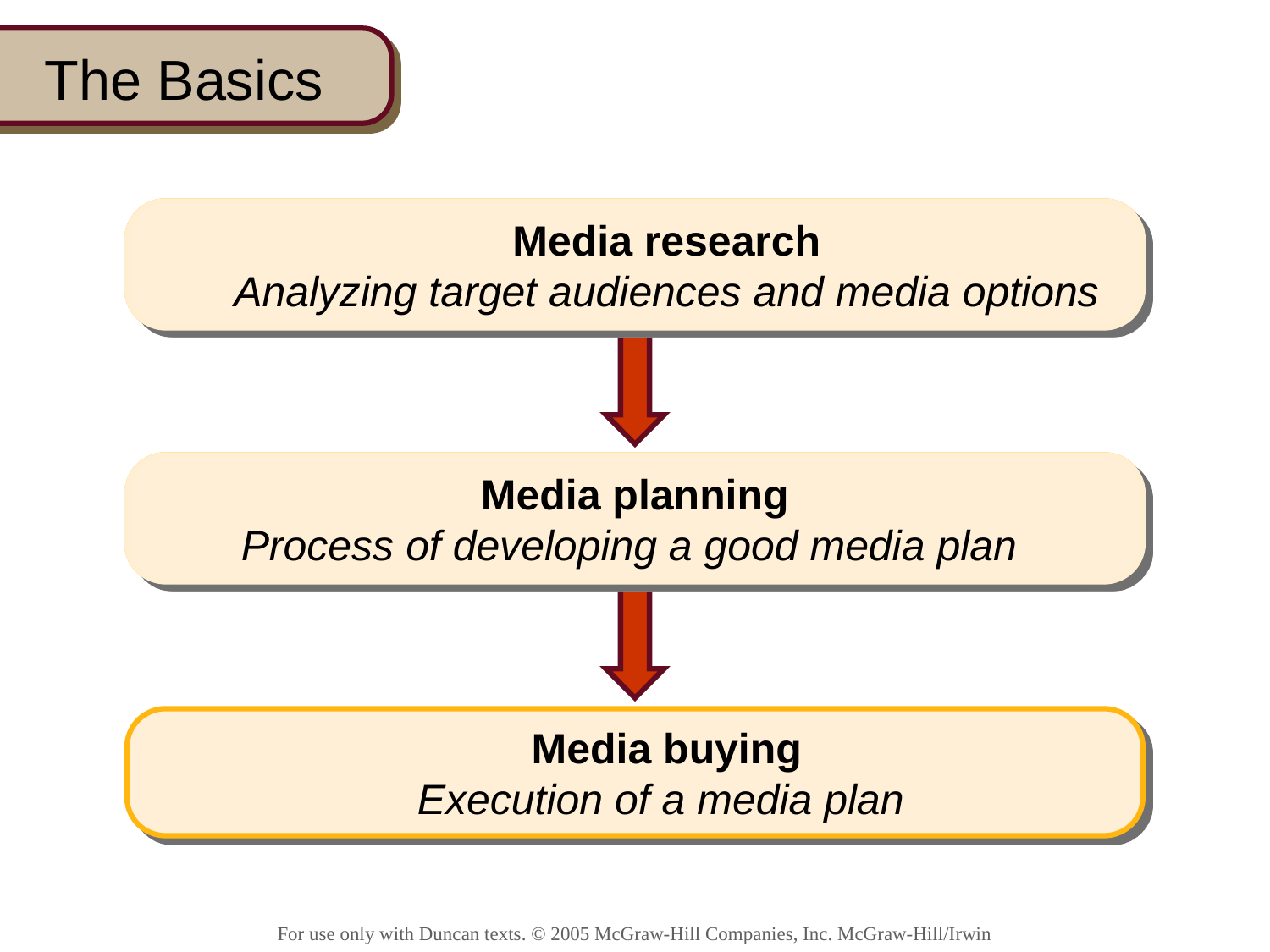

# The Basics
Media research
Analyzing target audiences and media options
Media research
Analyzing target audiences and media options

Media planning
Process of developing a good media plan
Media planning
Process of developing a good media plan

Media buying
Execution of a media plan